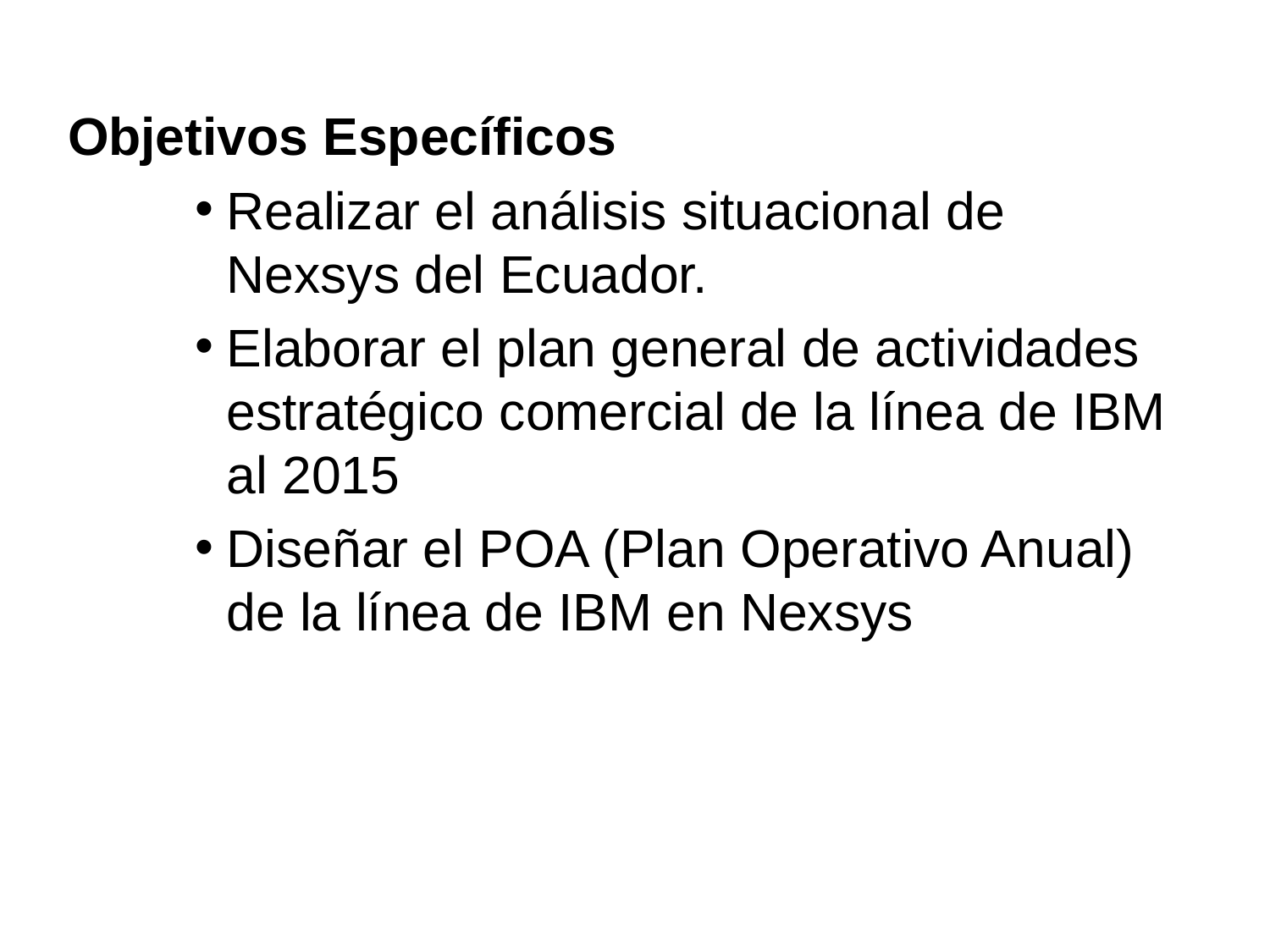

Objetivos Específicos
Realizar el análisis situacional de Nexsys del Ecuador.
Elaborar el plan general de actividades estratégico comercial de la línea de IBM al 2015
Diseñar el POA (Plan Operativo Anual) de la línea de IBM en Nexsys